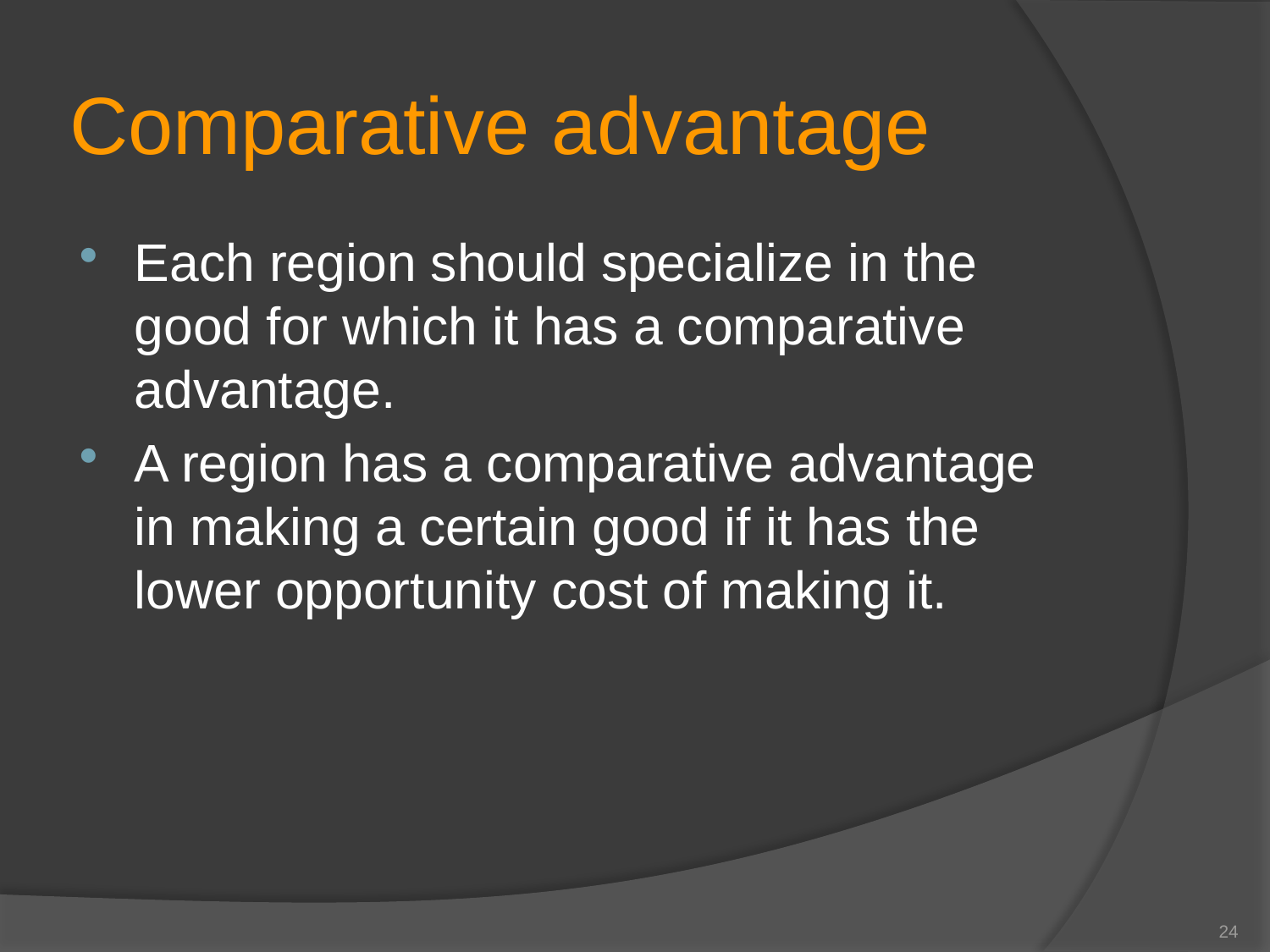

# Comparative advantage
Each region should specialize in the good for which it has a comparative advantage.
A region has a comparative advantage in making a certain good if it has the lower opportunity cost of making it.
24